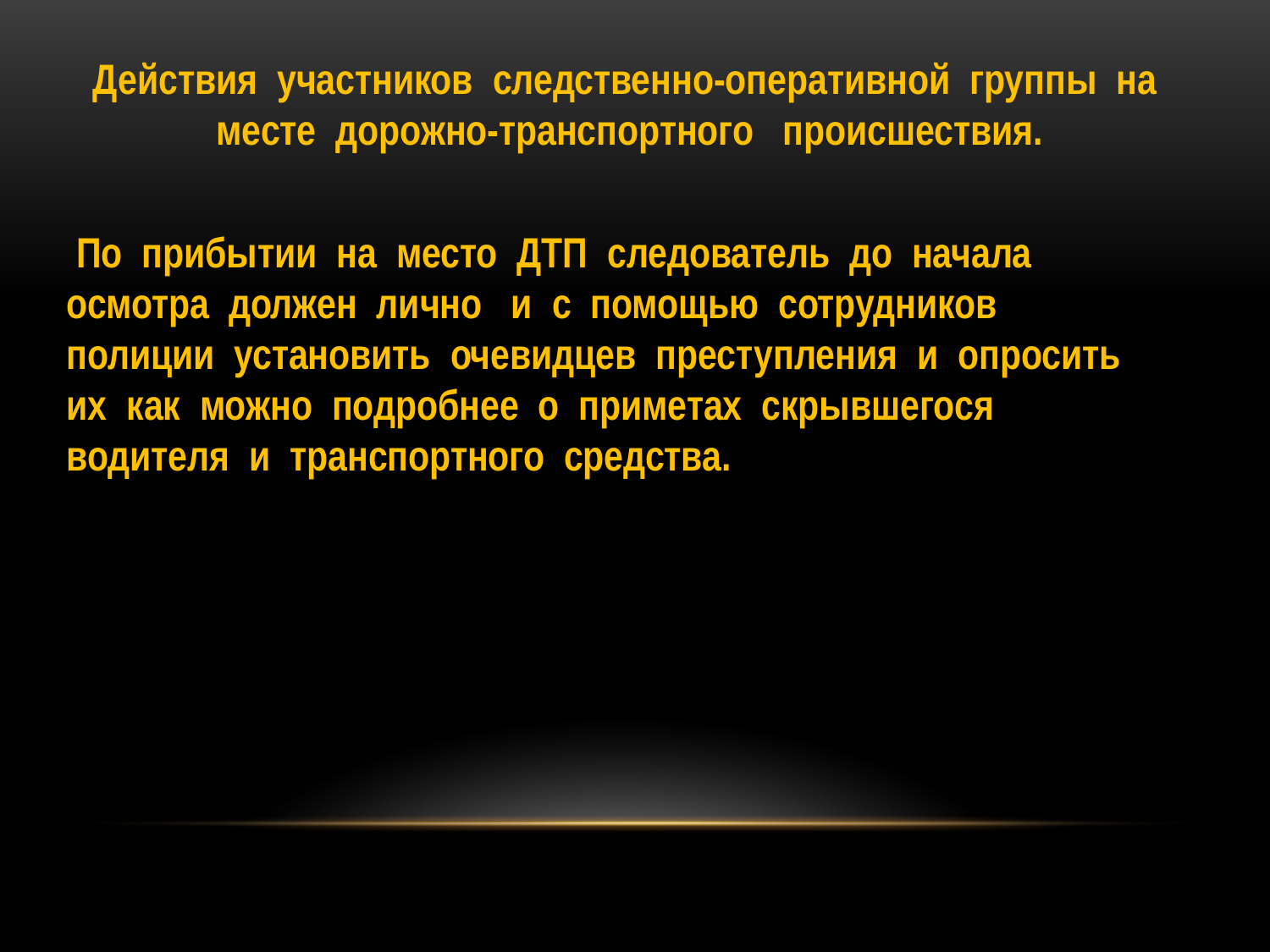

Действия  участников  следственно-оперативной  группы  на  месте  дорожно-транспортного   происшествия.

 По  прибытии  на  место  ДТП  следователь  до  начала  осмотра  должен  лично   и  с  помощью  сотрудников   полиции  установить  очевидцев  преступления  и  опросить  их  как  можно  подробнее  о  приметах  скрывшегося  водителя  и  транспортного  средства.